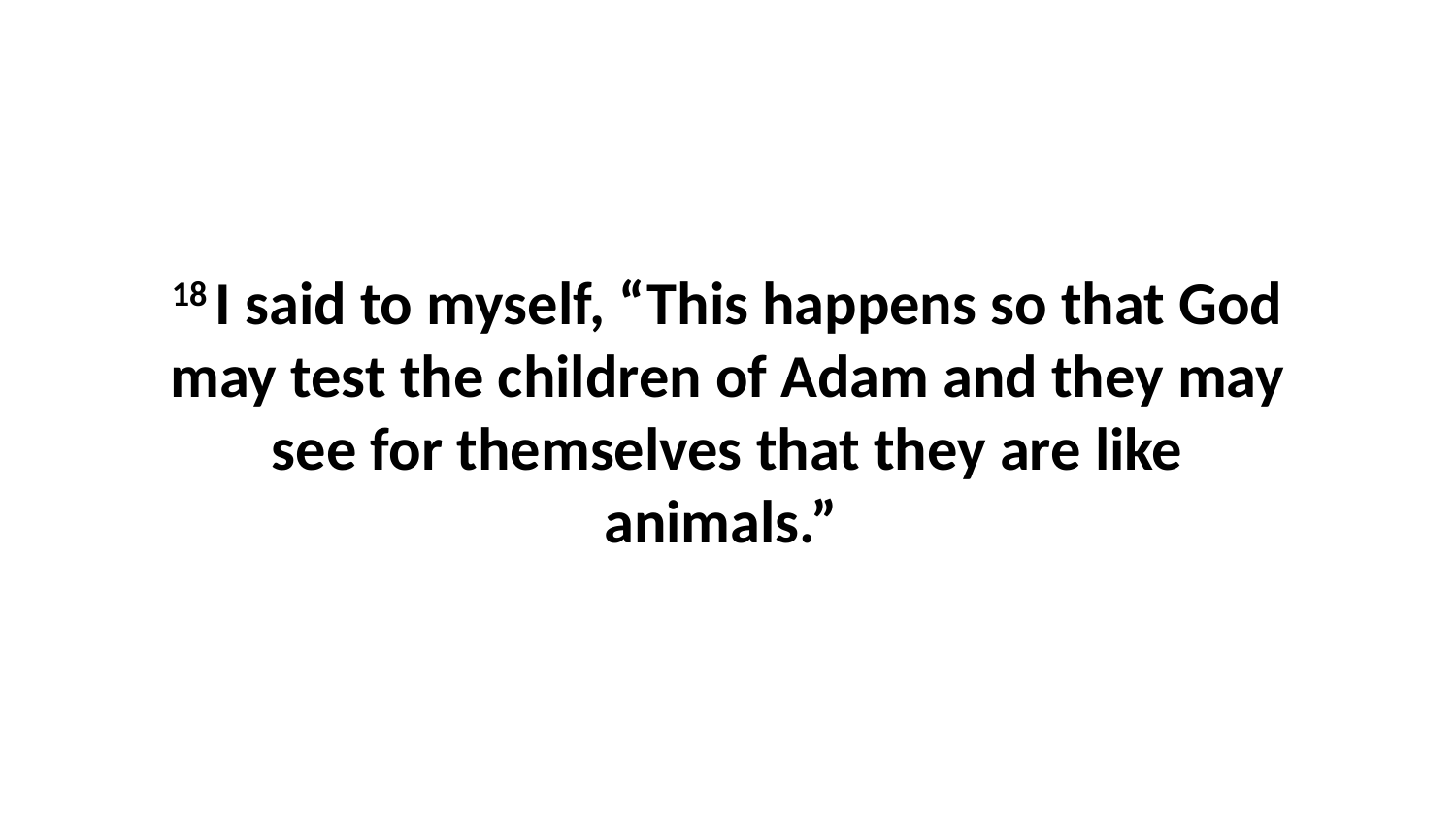

18 I said to myself, “This happens so that God may test the children of Adam and they may see for themselves that they are like animals.”